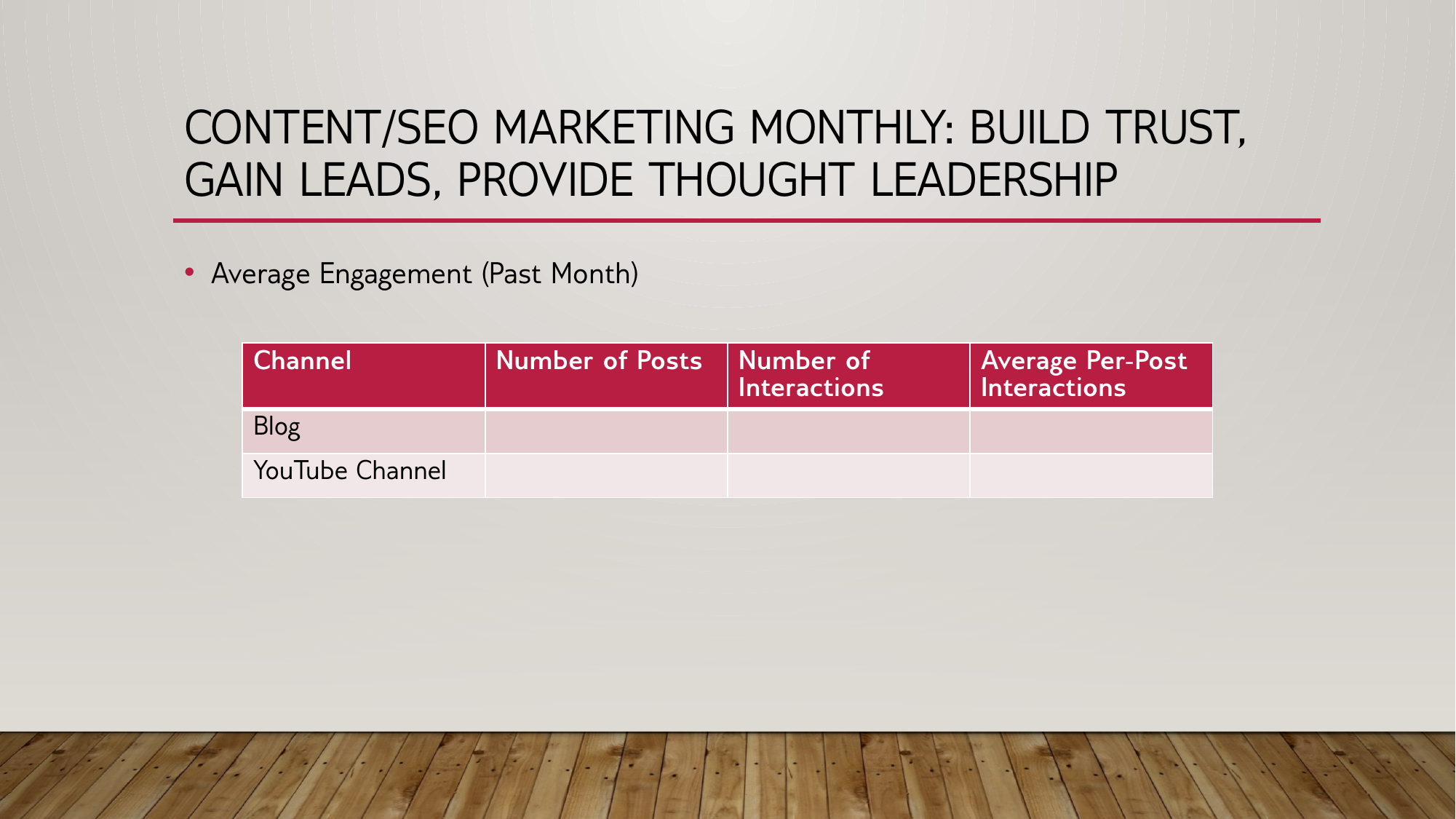

# Content/Seo marketing Monthly: build trust, gain leads, provide thought leadership
Average Engagement (Past Month)

| Channel | Number of Posts | Number of Interactions | Average Per-Post Interactions |
| --- | --- | --- | --- |
| Blog |  |  |  |
| YouTube Channel |  |  |  |